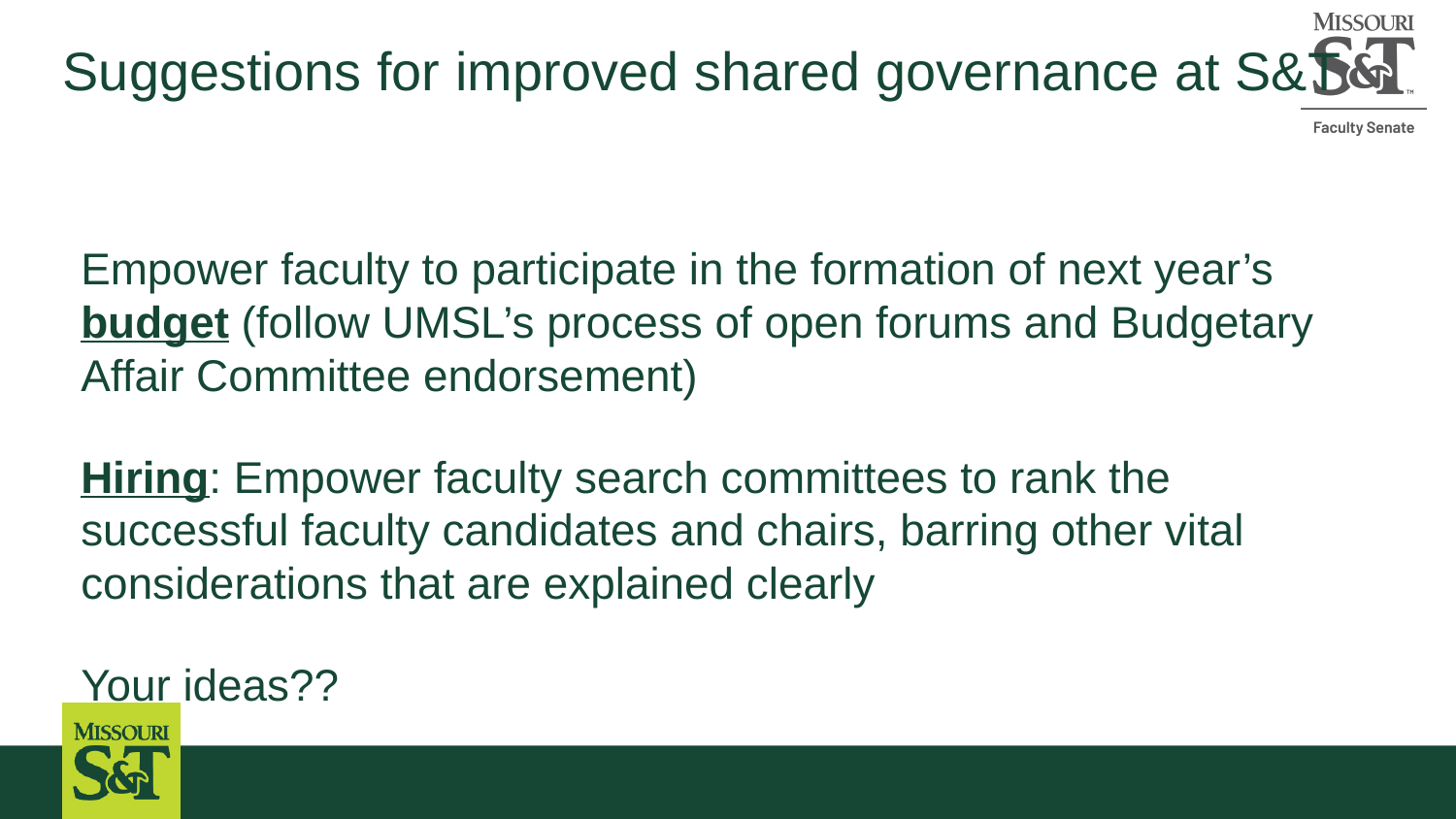

# Suggestions for improved shared governance at S&T
Empower faculty to participate in the formation of next year’s budget (follow UMSL’s process of open forums and Budgetary Affair Committee endorsement)
Hiring: Empower faculty search committees to rank the successful faculty candidates and chairs, barring other vital considerations that are explained clearly
Your ideas??